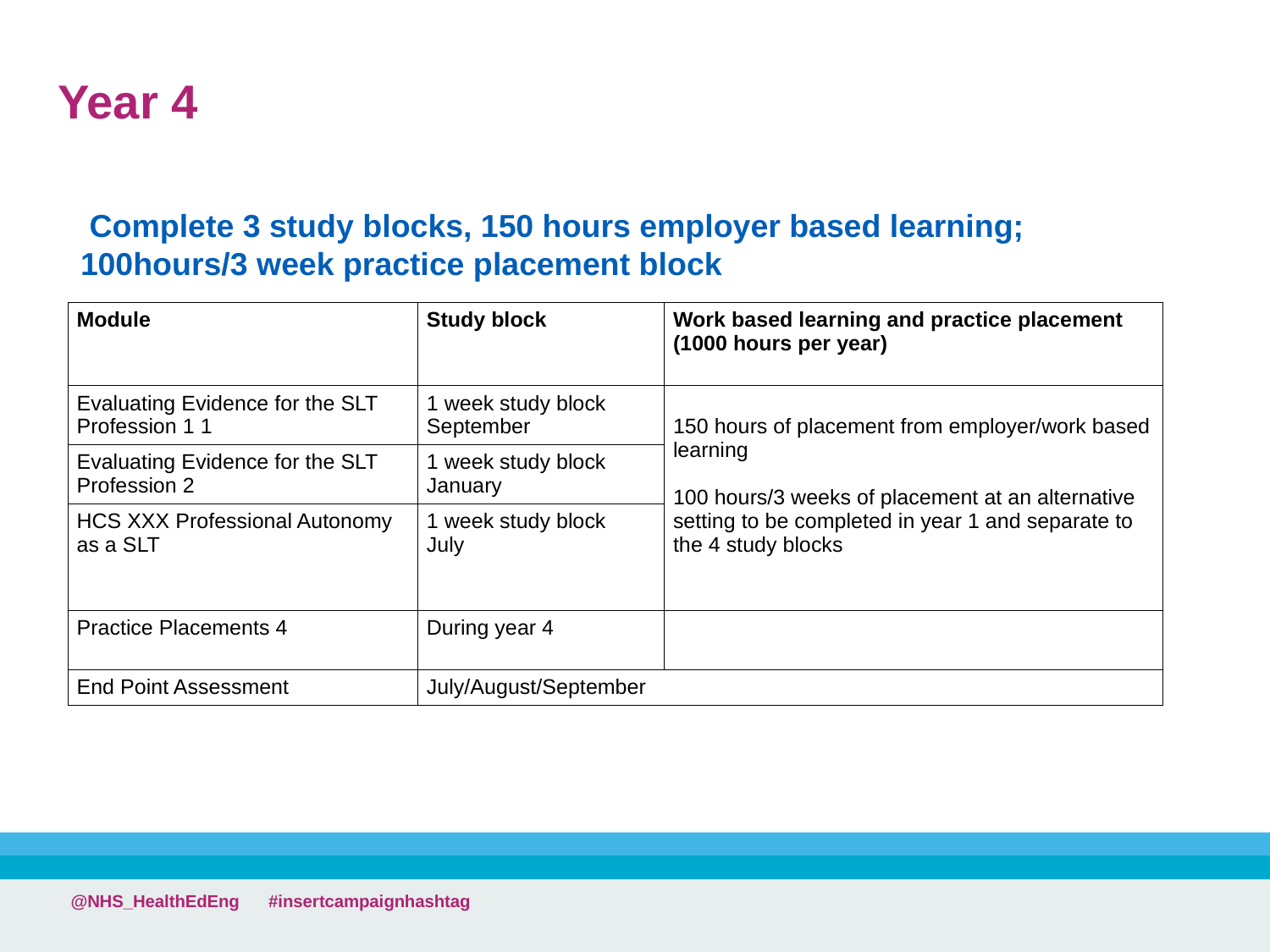

# Year 4
 Complete 3 study blocks, 150 hours employer based learning; 100hours/3 week practice placement block
| Module | Study block | Work based learning and practice placement (1000 hours per year) |
| --- | --- | --- |
| Evaluating Evidence for the SLT Profession 1 1 | 1 week study block  September | 150 hours of placement from employer/work based learning  100 hours/3 weeks of placement at an alternative setting to be completed in year 1 and separate to the 4 study blocks |
| Evaluating Evidence for the SLT Profession 2 | 1 week study block  January |  |
| HCS XXX Professional Autonomy as a SLT | 1 week study block  July |  |
| Practice Placements 4 | During year 4 |  |
| End Point Assessment | July/August/September |  |